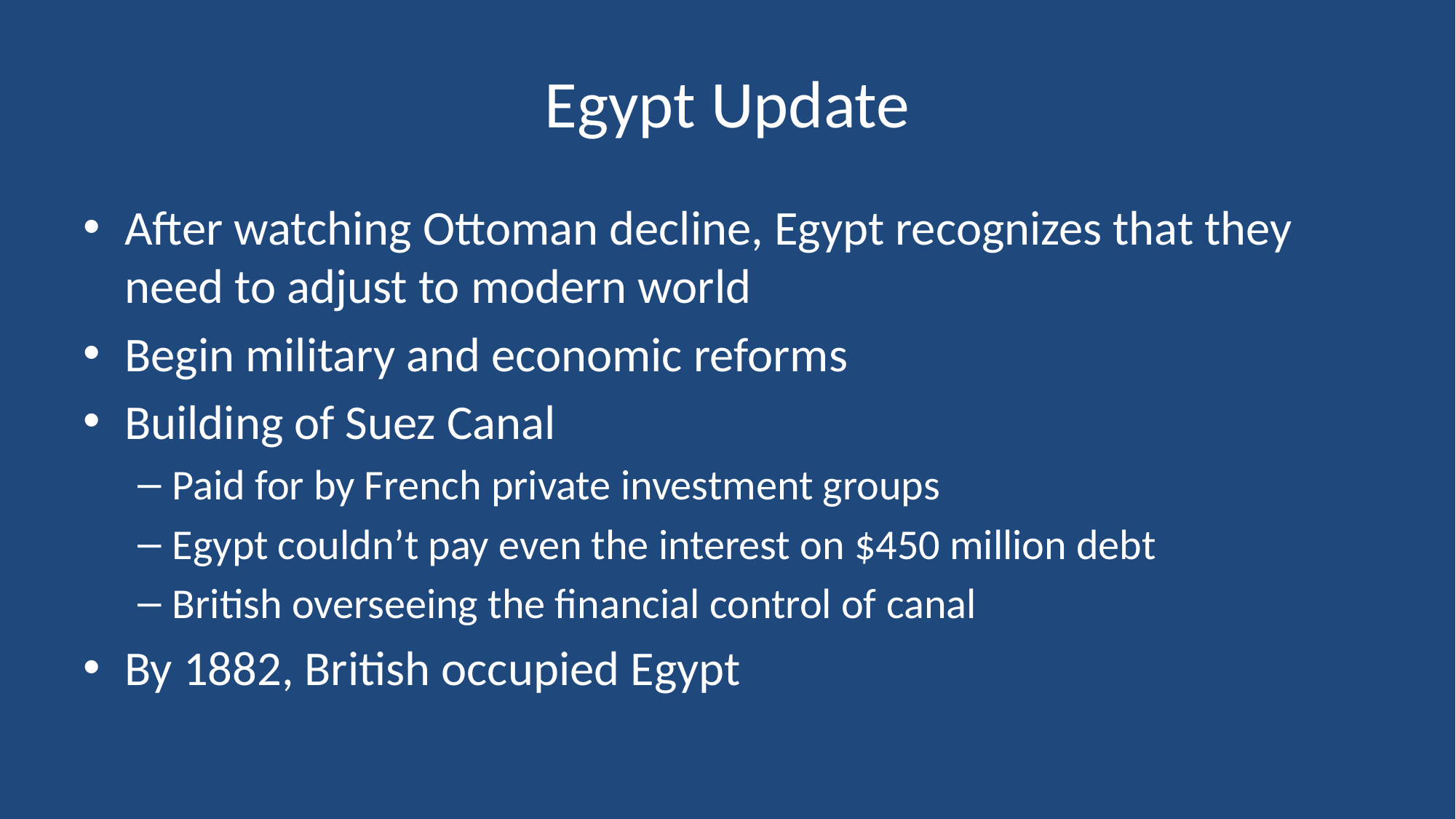

# Egypt Update
After watching Ottoman decline, Egypt recognizes that they need to adjust to modern world
Begin military and economic reforms
Building of Suez Canal
Paid for by French private investment groups
Egypt couldn’t pay even the interest on $450 million debt
British overseeing the financial control of canal
By 1882, British occupied Egypt